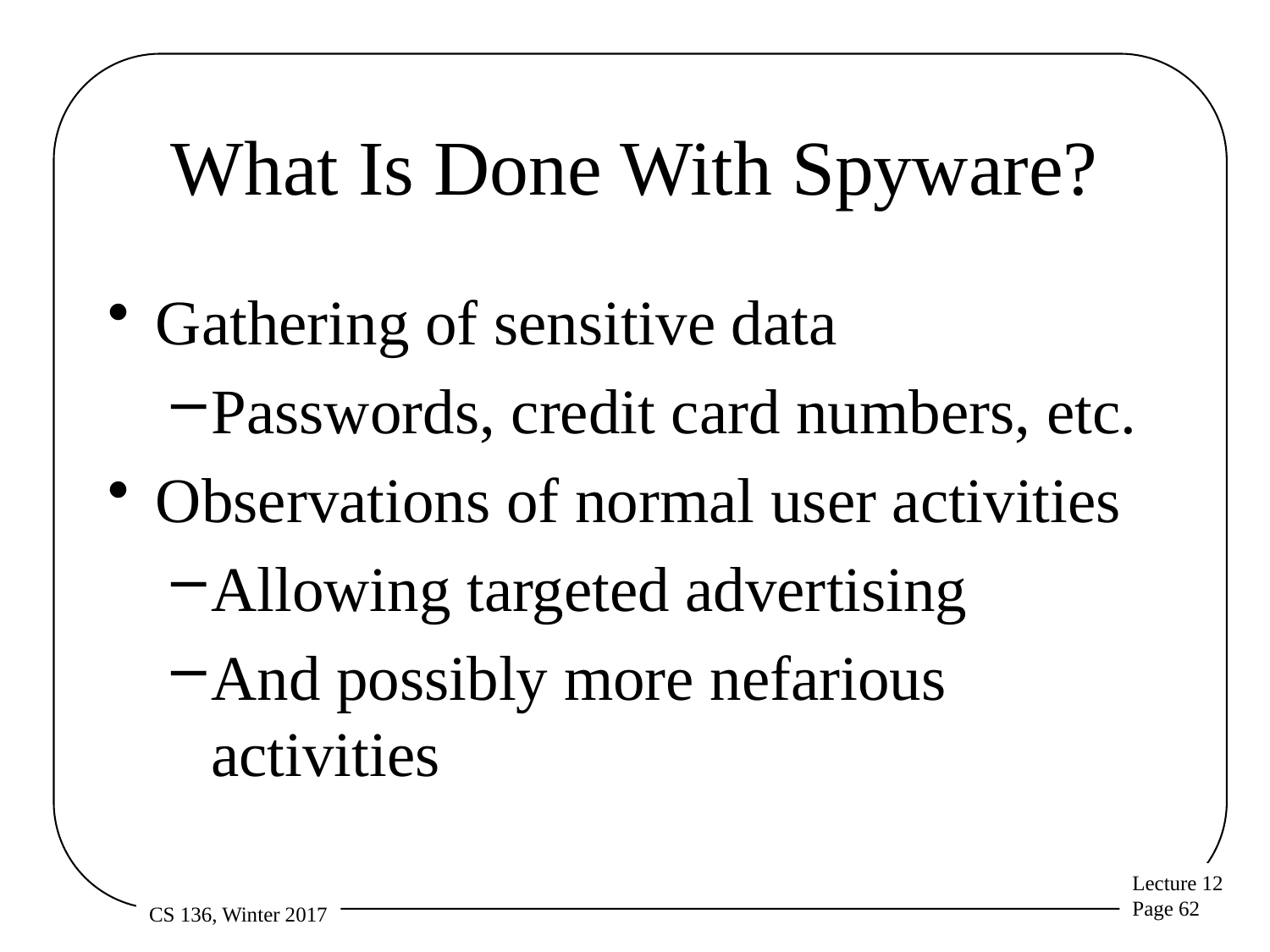

# What Is Done With Spyware?
Gathering of sensitive data
Passwords, credit card numbers, etc.
Observations of normal user activities
Allowing targeted advertising
And possibly more nefarious activities